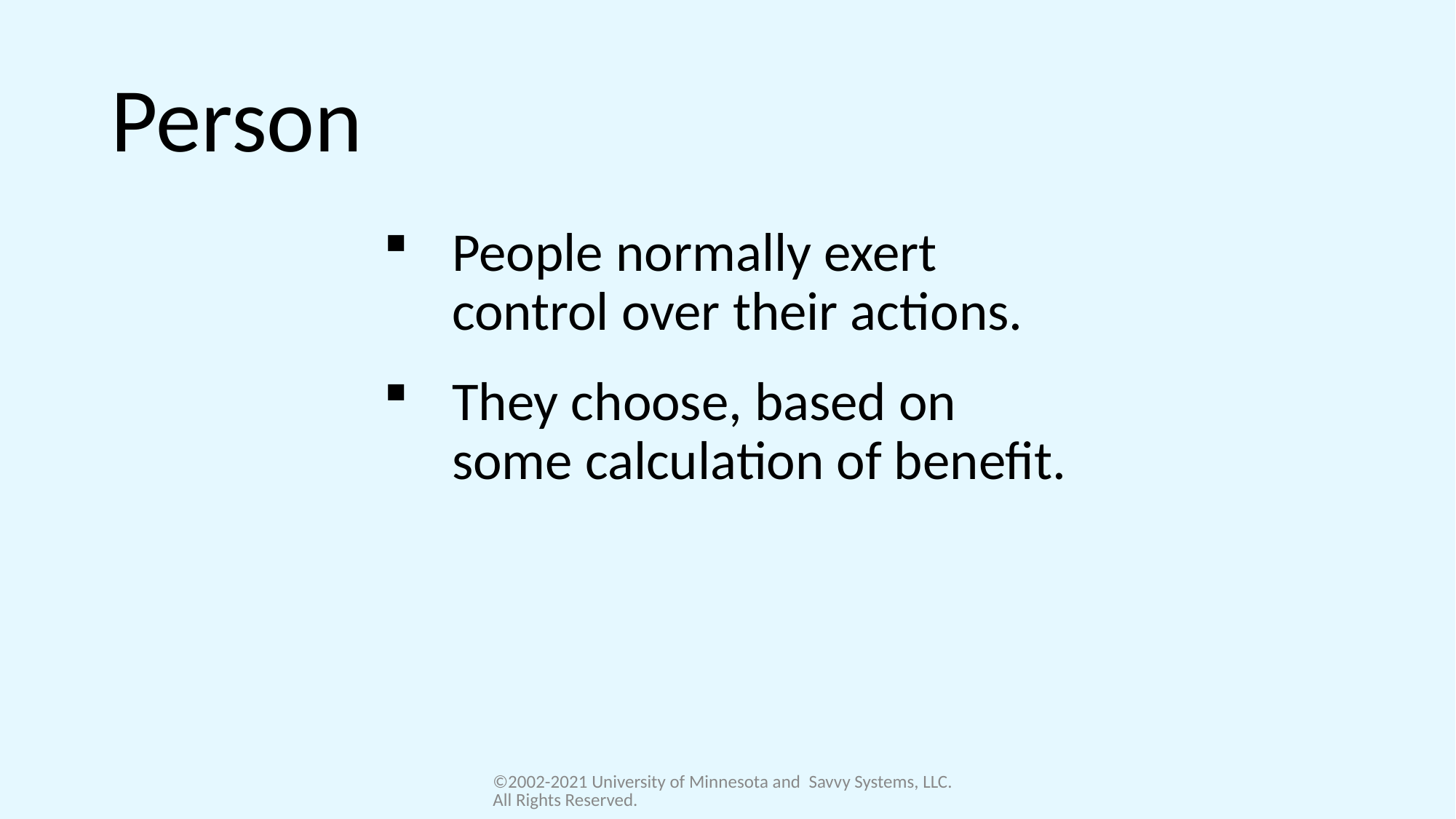

# Person
People normally exert control over their actions.

They choose, based on some calculation of benefit.
©2002-2021 University of Minnesota and  Savvy Systems, LLC.  All Rights Reserved.